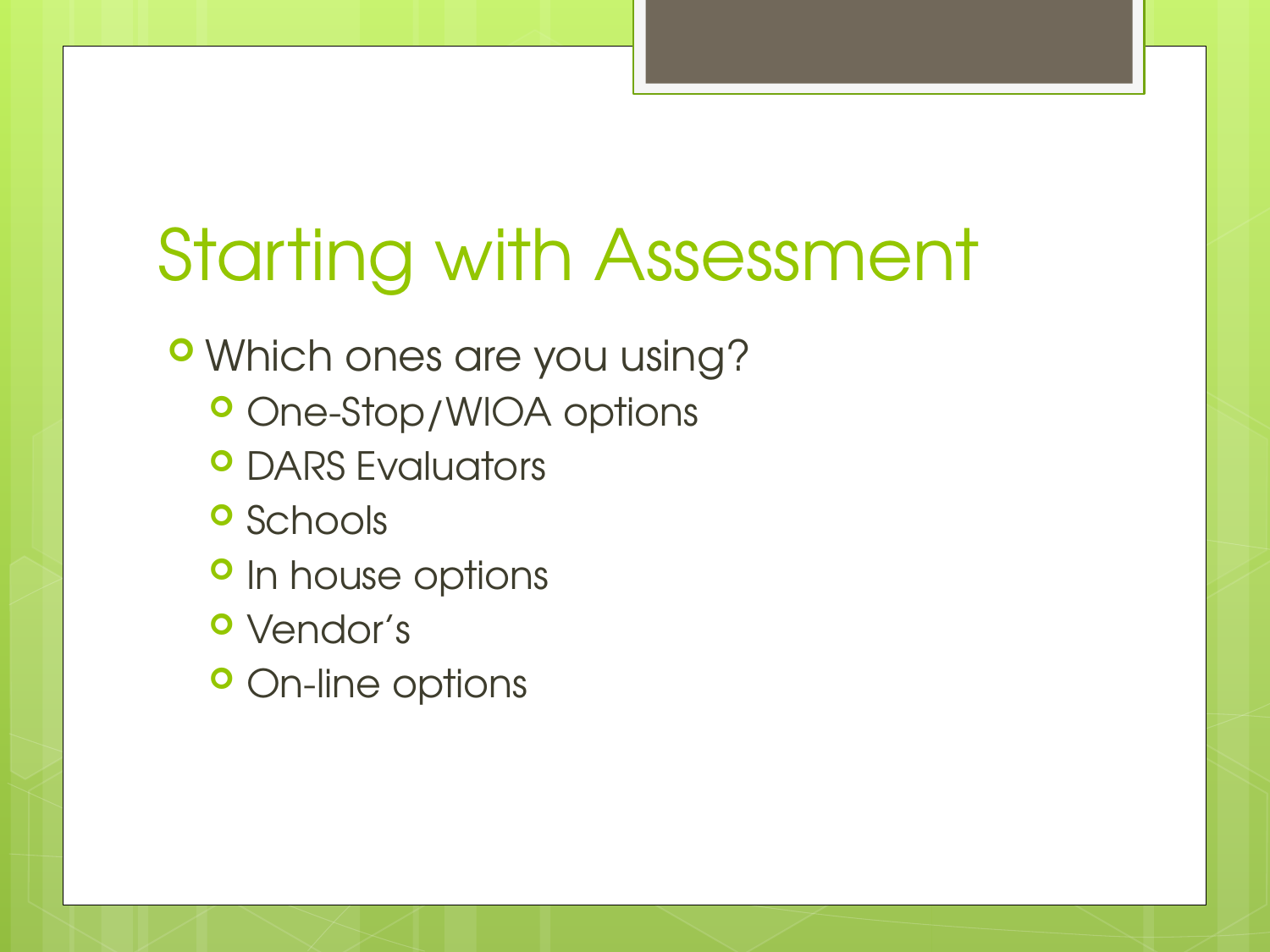

# Starting with Assessment
Which ones are you using?
One-Stop/WIOA options
DARS Evaluators
Schools
In house options
Vendor’s
On-line options